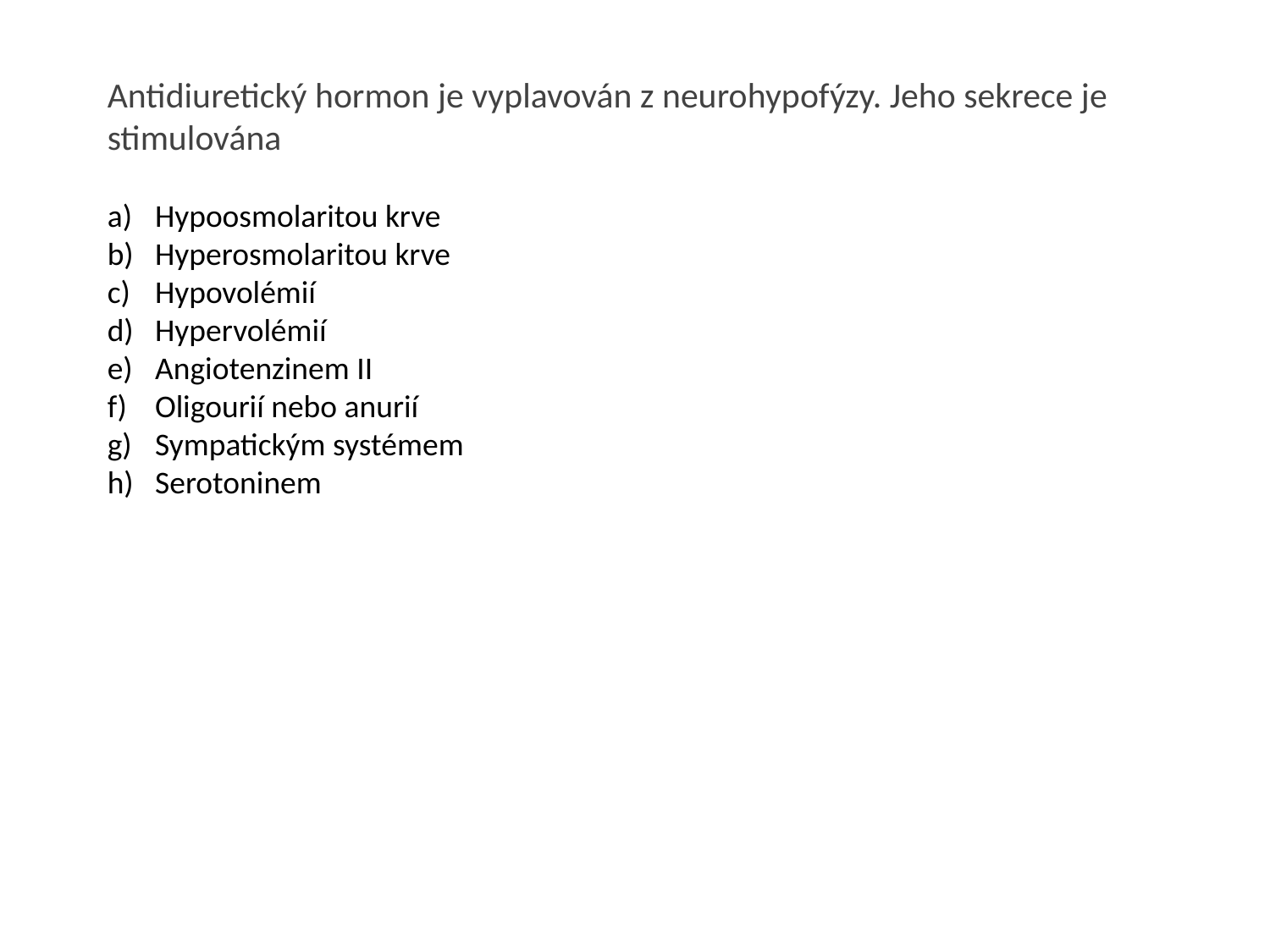

Antidiuretický hormon je vyplavován z neurohypofýzy. Jeho sekrece je stimulována

Hypoosmolaritou krve
Hyperosmolaritou krve
Hypovolémií
Hypervolémií
Angiotenzinem II
Oligourií nebo anurií
Sympatickým systémem
Serotoninem